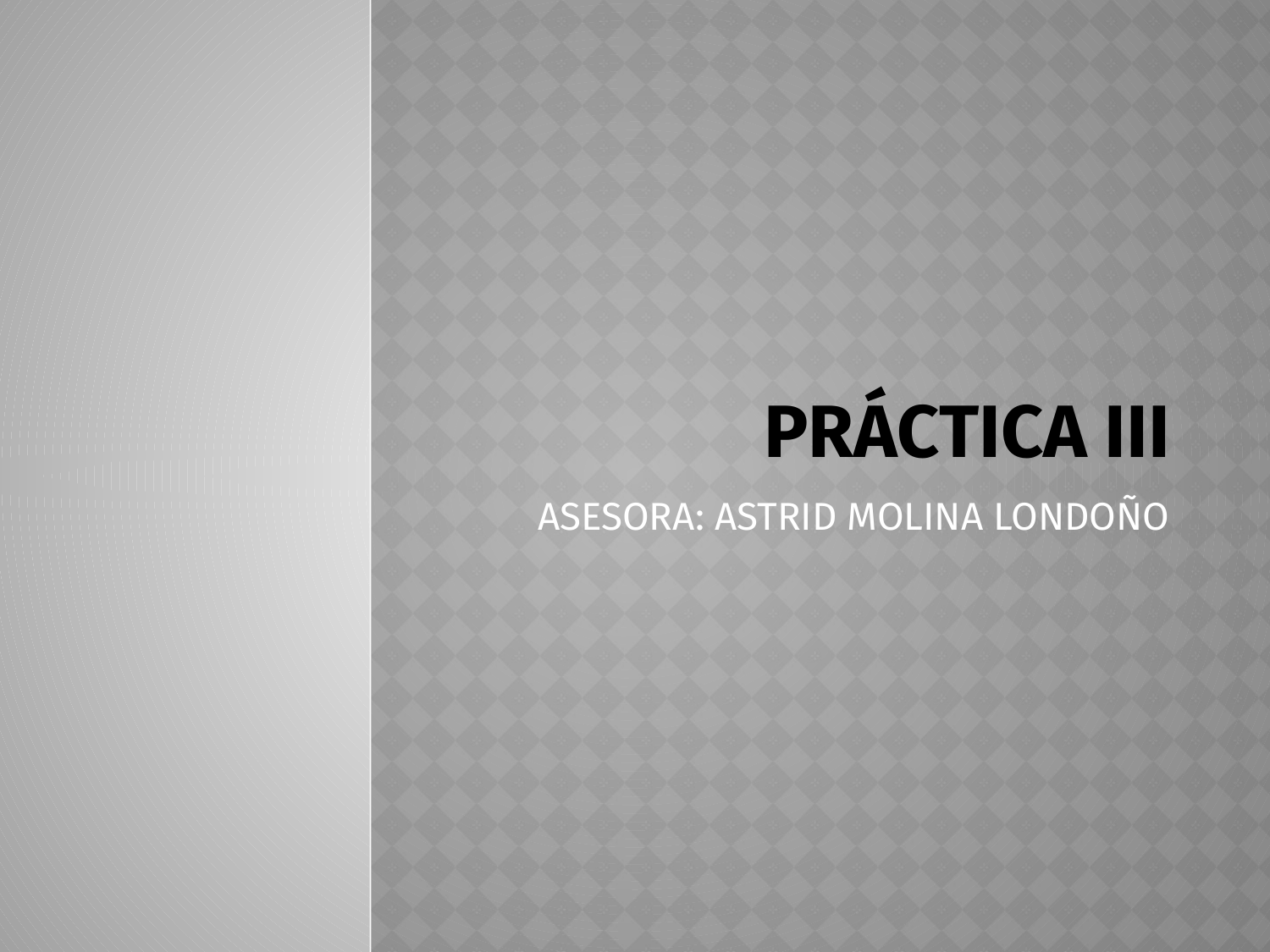

# PRÁCTICA III
ASESORA: ASTRID MOLINA LONDOÑO